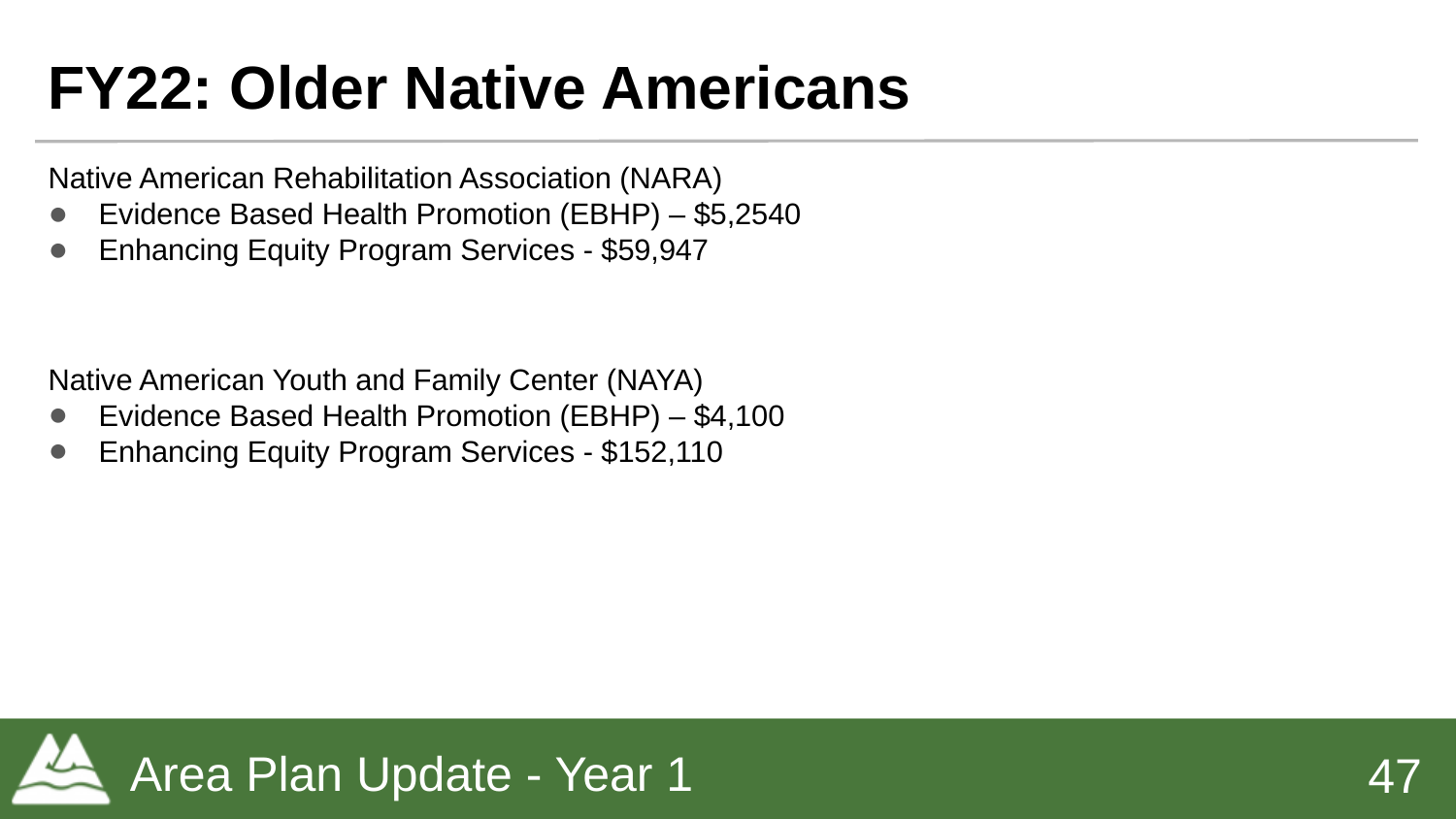

# FY22: Older Native Americans
Native American Rehabilitation Association (NARA)
Evidence Based Health Promotion (EBHP) – $5,2540
Enhancing Equity Program Services - $59,947

Native American Youth and Family Center (NAYA)
Evidence Based Health Promotion (EBHP) – $4,100
Enhancing Equity Program Services - $152,110

Area Plan Update - Year 1
47